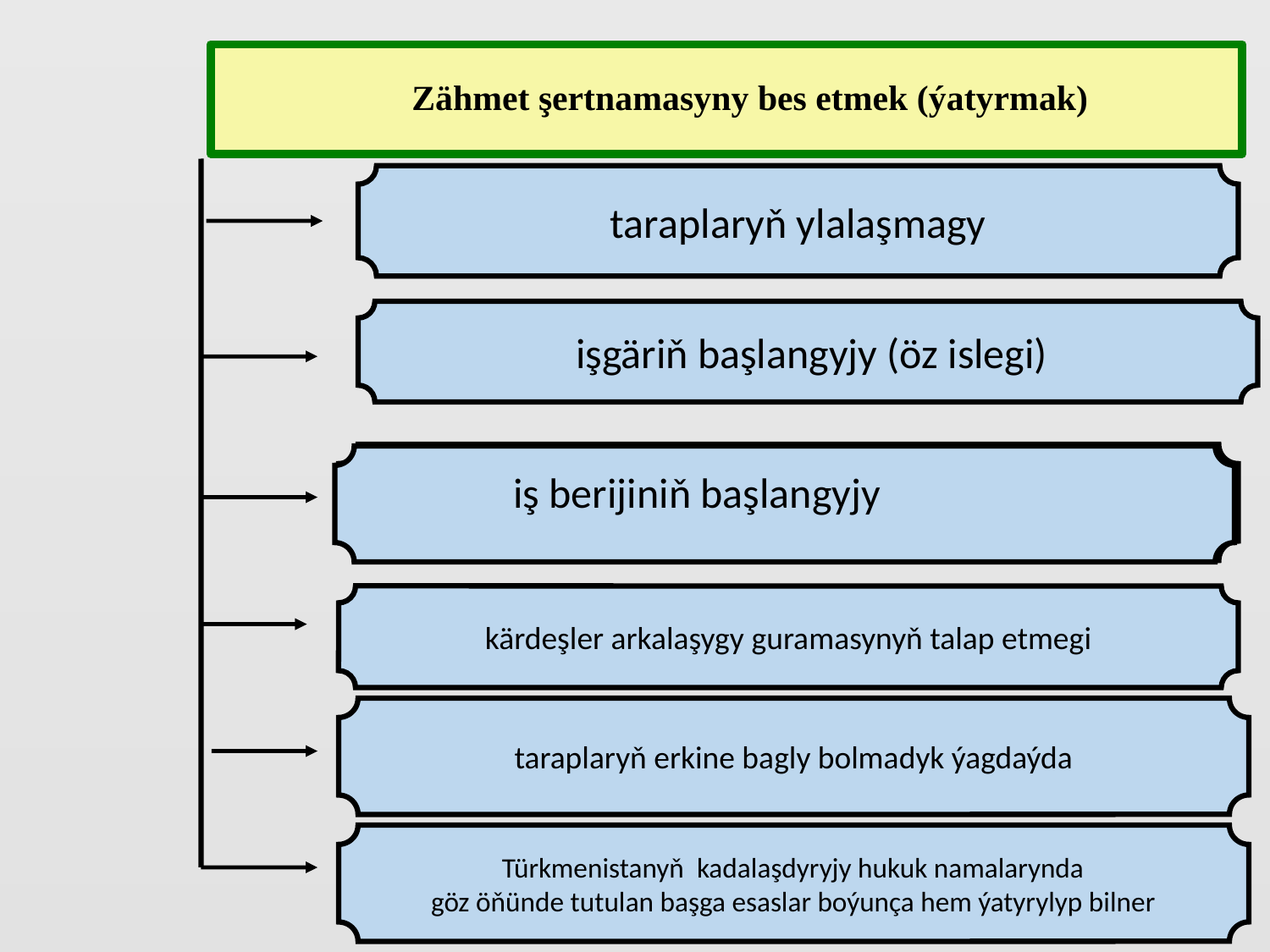

# Zähmet şertnamasyny bes etmek (ýatyrmak)

taraplaryň ylalaşmagy

 işgäriň başlangyjy (öz islegi)

günäkärlik jogapkärçiligi
                iş berijiniň başlangyjy

kärdeşler arkalaşygy guramasynyň talap etmegi

taraplaryň erkine bagly bolmadyk ýagdaýda

 Türkmenistanyň  kadalaşdyryjy hukuk namalarynda
göz öňünde tutulan başga esaslar boýunça hem ýatyrylyp bilner